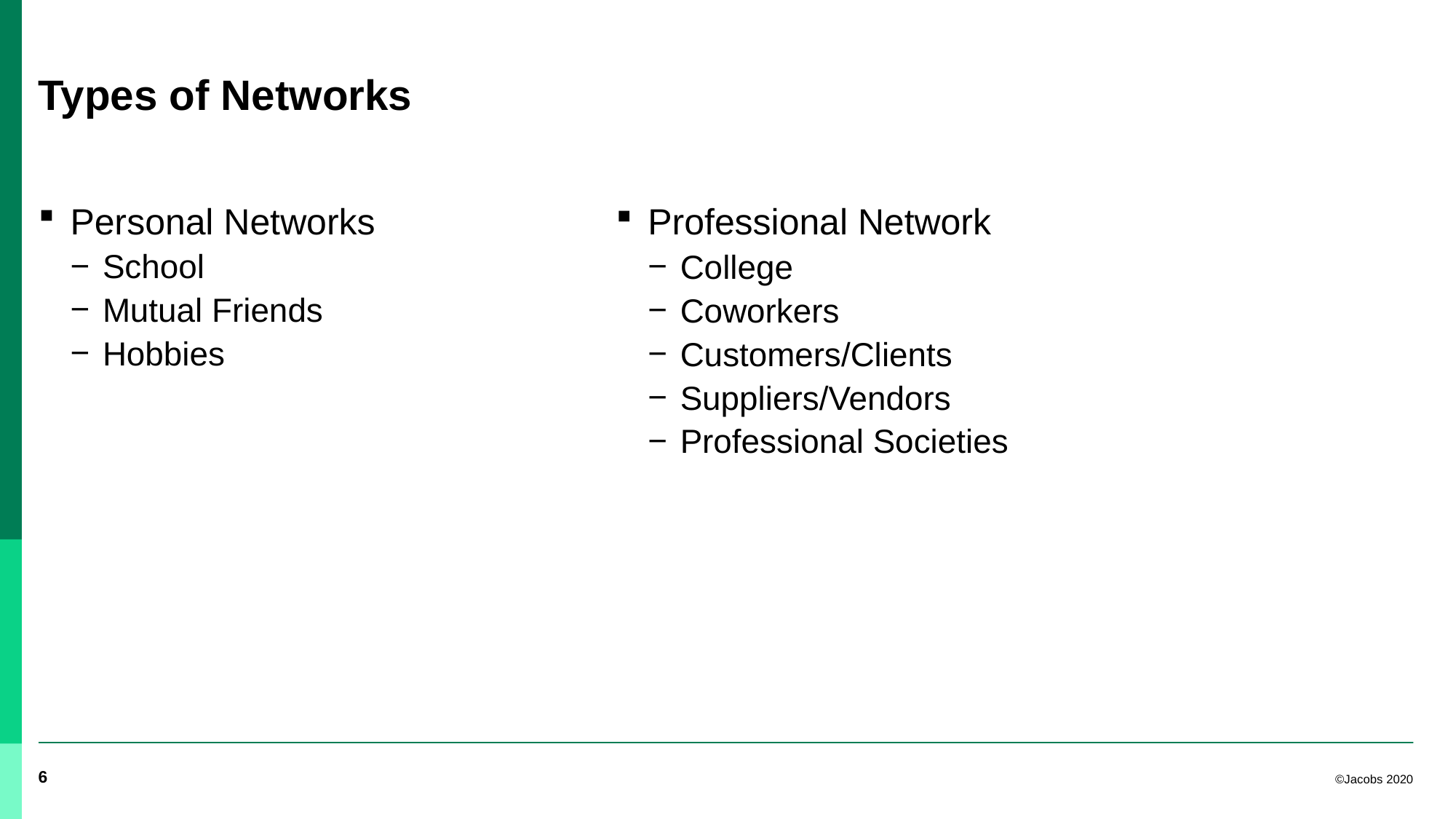

# Types of Networks

Professional Network
College
Coworkers
Customers/Clients
Suppliers/Vendors
Professional Societies
Personal Networks
School
Mutual Friends
Hobbies

6
©Jacobs 2020